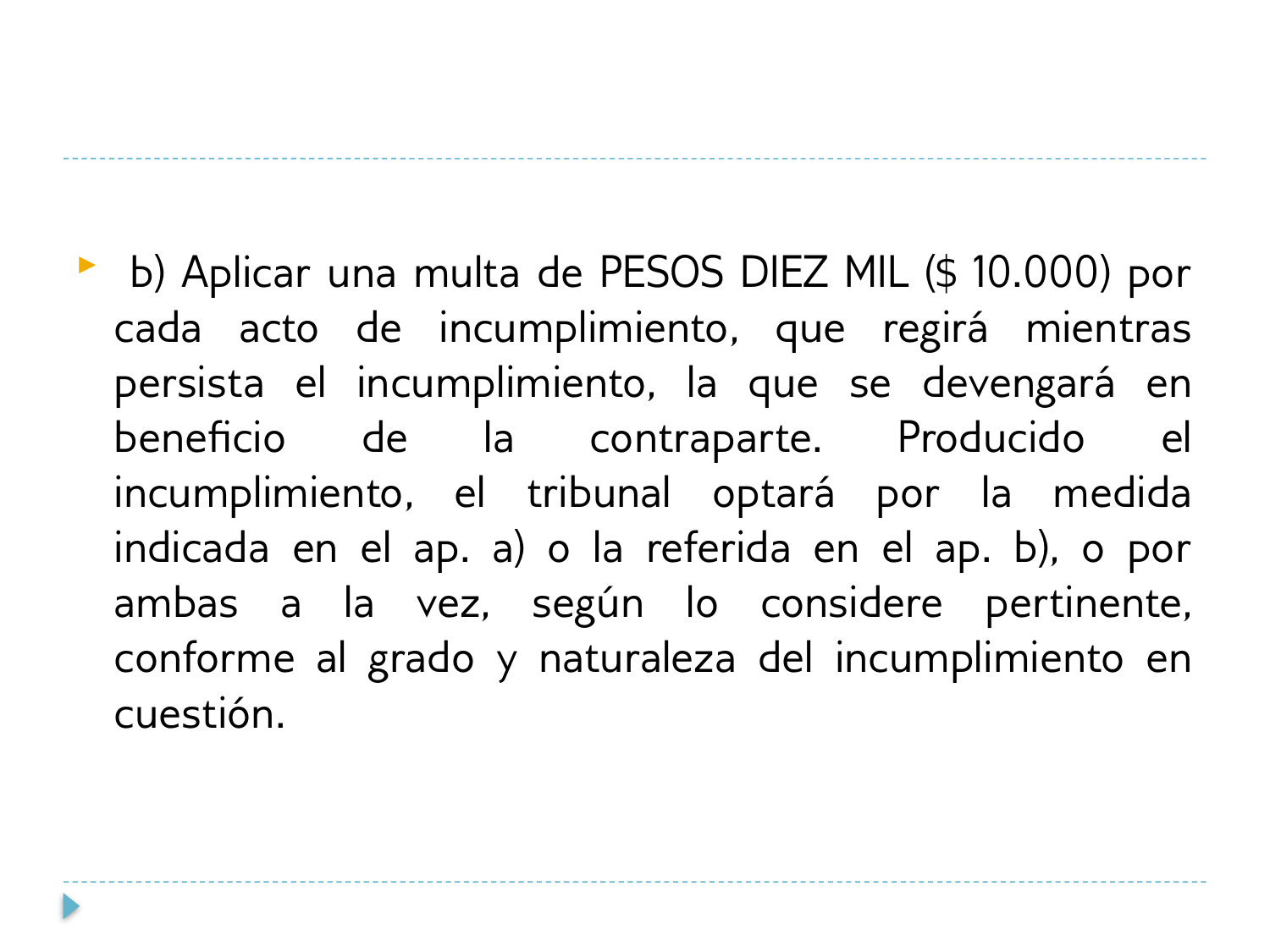

#

 b) Aplicar una multa de PESOS DIEZ MIL ($ 10.000) por cada acto de incumplimiento, que regirá mientras persista el incumplimiento, la que se devengará en beneficio de la contraparte. Producido el incumplimiento, el tribunal optará por la medida indicada en el ap. a) o la referida en el ap. b), o por ambas a la vez, según lo considere pertinente, conforme al grado y naturaleza del incumplimiento en cuestión.